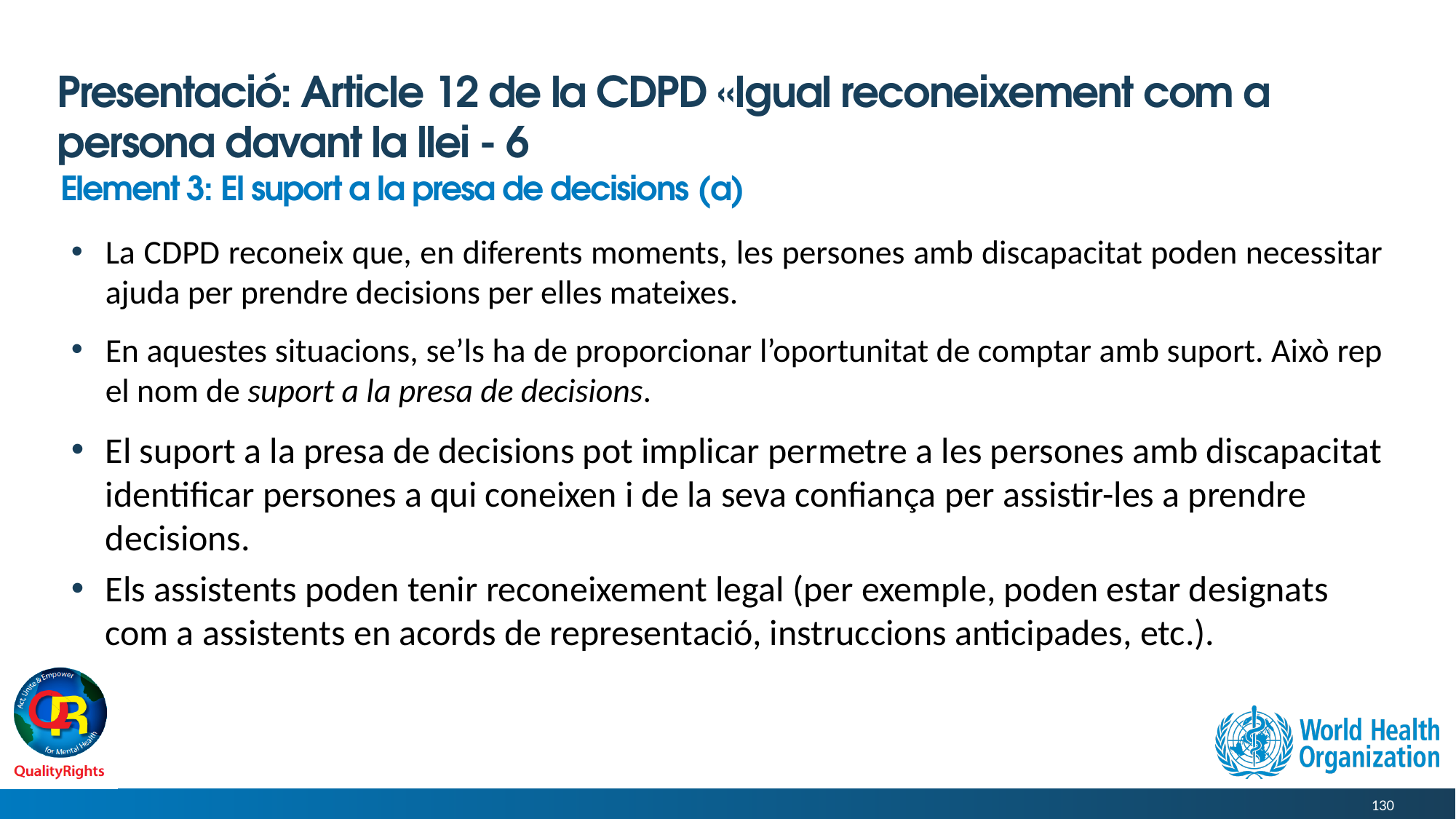

# Presentació: Article 12 de la CDPD «Igual reconeixement com a persona davant la llei - 6
Element 3: El suport a la presa de decisions (a)
La CDPD reconeix que, en diferents moments, les persones amb discapacitat poden necessitar ajuda per prendre decisions per elles mateixes.
En aquestes situacions, se’ls ha de proporcionar l’oportunitat de comptar amb suport. Això rep el nom de suport a la presa de decisions.
El suport a la presa de decisions pot implicar permetre a les persones amb discapacitat identificar persones a qui coneixen i de la seva confiança per assistir-les a prendre decisions.
Els assistents poden tenir reconeixement legal (per exemple, poden estar designats com a assistents en acords de representació, instruccions anticipades, etc.).